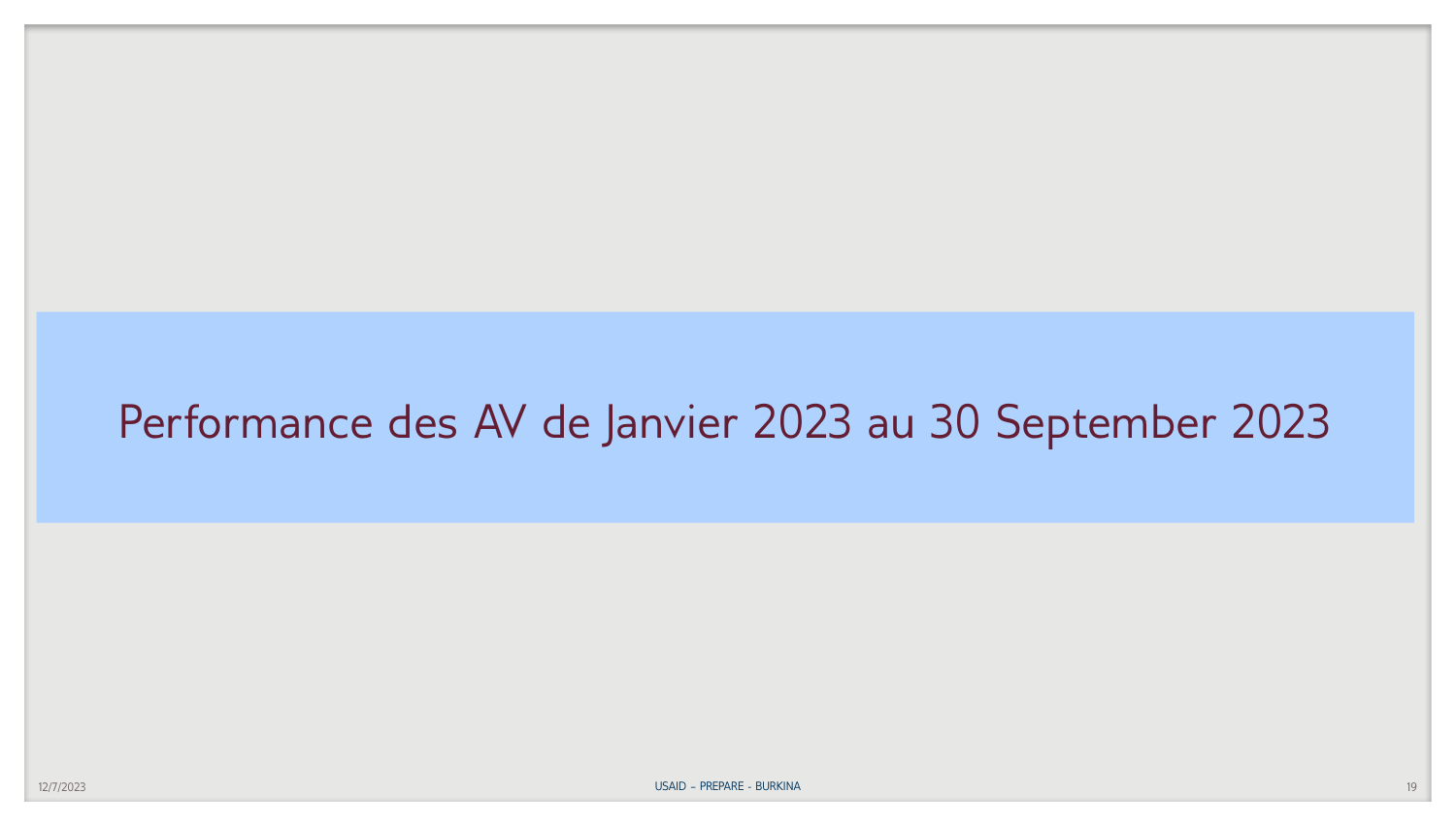

# Performance des AV de Janvier 2023 au 30 September 2023
12/7/2023
USAID – PREPARE - BURKINA
19